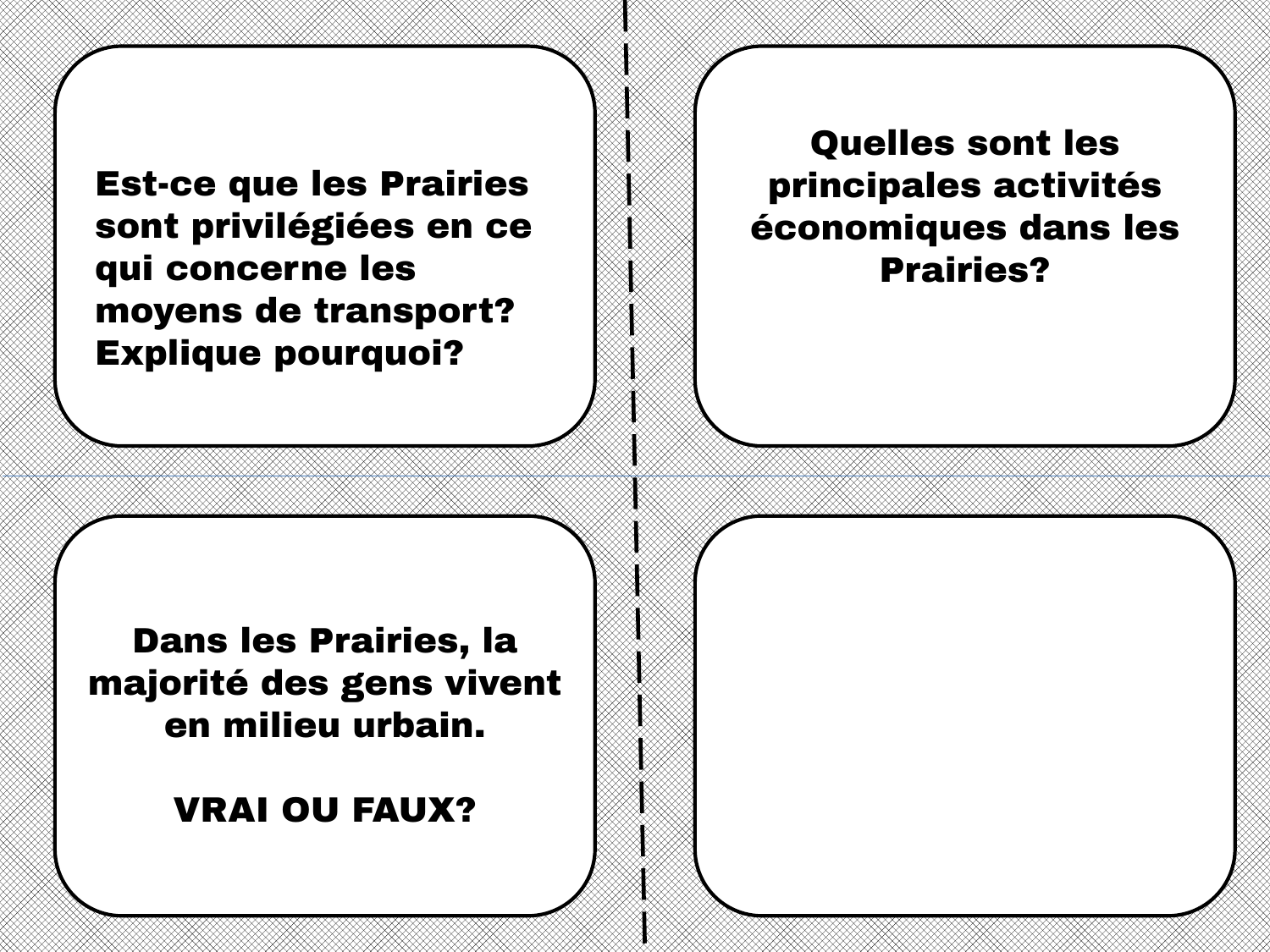

Quelles sont les principales activités économiques dans les Prairies?

Est-ce que les Prairies sont privilégiées en ce qui concerne les moyens de transport? Explique pourquoi?

Dans les Prairies, la majorité des gens vivent en milieu urbain.

VRAI OU FAUX?